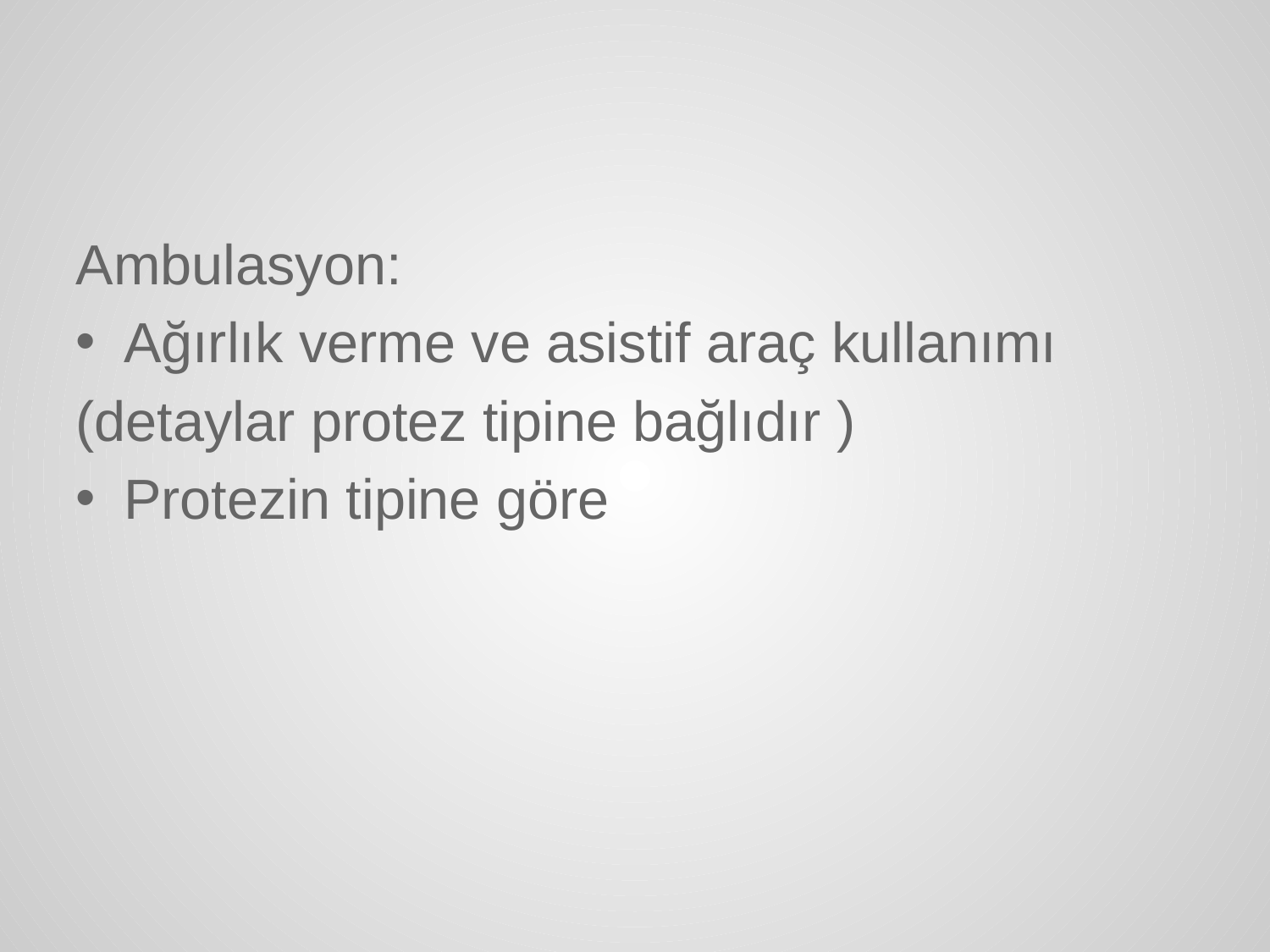

Ambulasyon:
Ağırlık verme ve asistif araç kullanımı
(detaylar protez tipine bağlıdır )
Protezin tipine göre